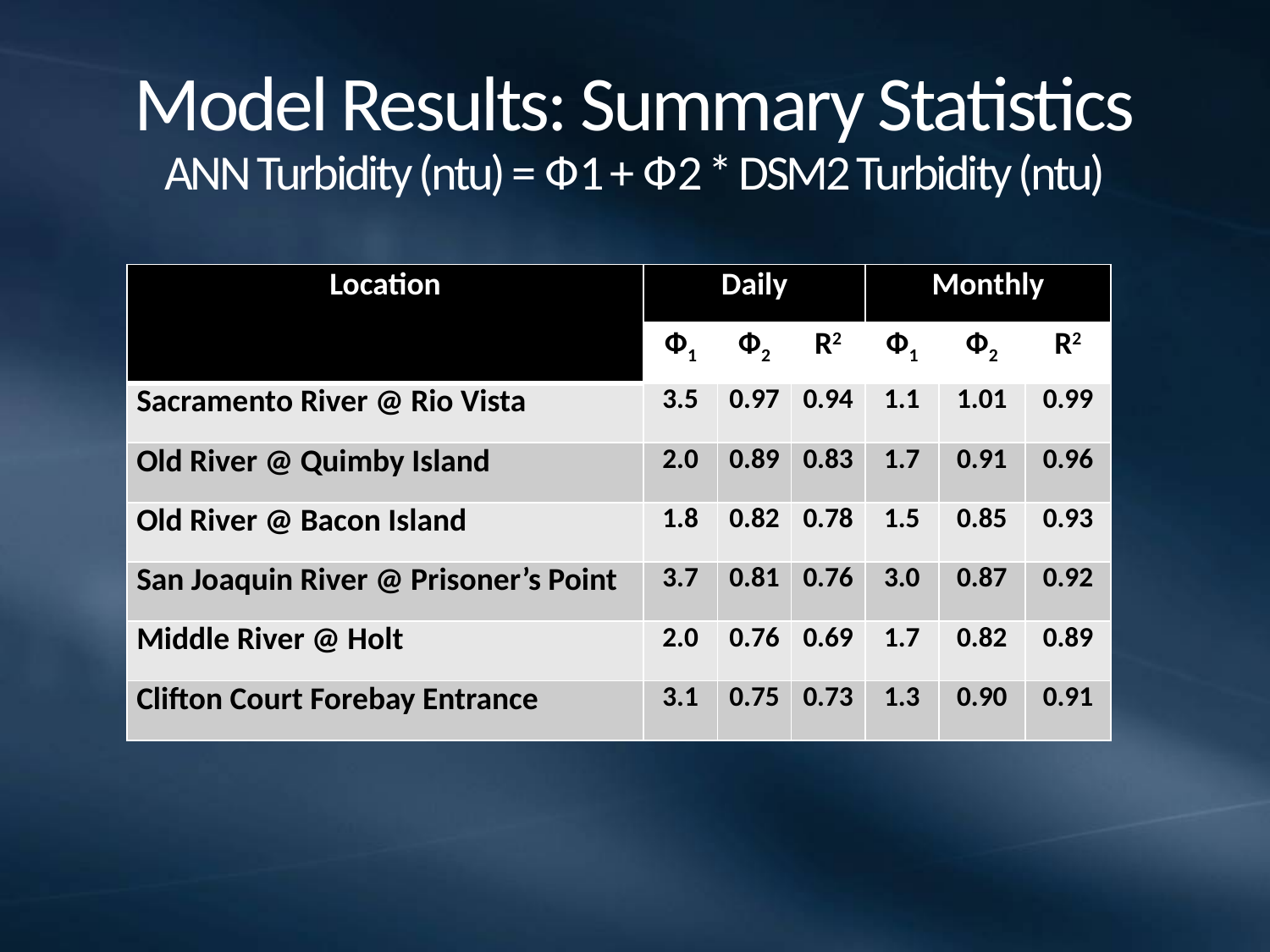

# Model Results: Summary Statistics ANN Turbidity (ntu) = Ф1 + Ф2 * DSM2 Turbidity (ntu)
| Location | Daily |  |  | Monthly |  |  |
| --- | --- | --- | --- | --- | --- | --- |
|  | Ф1 | Ф2 | R2 | Ф1 | Ф2 | R2 |
| Sacramento River @ Rio Vista | 3.5 | 0.97 | 0.94 | 1.1 | 1.01 | 0.99 |
| Old River @ Quimby Island | 2.0 | 0.89 | 0.83 | 1.7 | 0.91 | 0.96 |
| Old River @ Bacon Island | 1.8 | 0.82 | 0.78 | 1.5 | 0.85 | 0.93 |
| San Joaquin River @ Prisoner’s Point | 3.7 | 0.81 | 0.76 | 3.0 | 0.87 | 0.92 |
| Middle River @ Holt | 2.0 | 0.76 | 0.69 | 1.7 | 0.82 | 0.89 |
| Clifton Court Forebay Entrance | 3.1 | 0.75 | 0.73 | 1.3 | 0.90 | 0.91 |